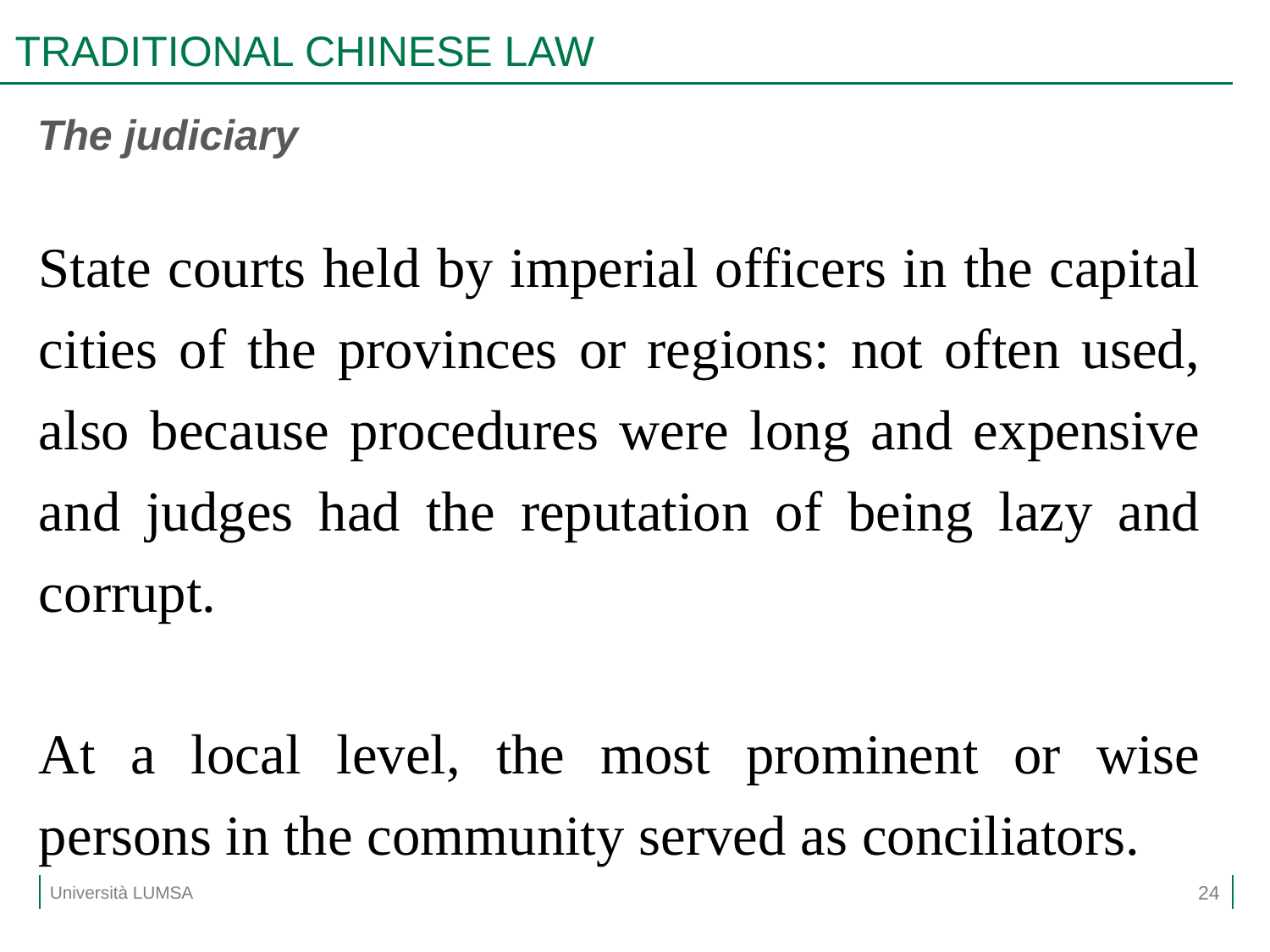

# TRADITIONAL CHINESE LAW
The judiciary

State courts held by imperial officers in the capital cities of the provinces or regions: not often used, also because procedures were long and expensive and judges had the reputation of being lazy and corrupt.

At a local level, the most prominent or wise persons in the community served as conciliators.
24